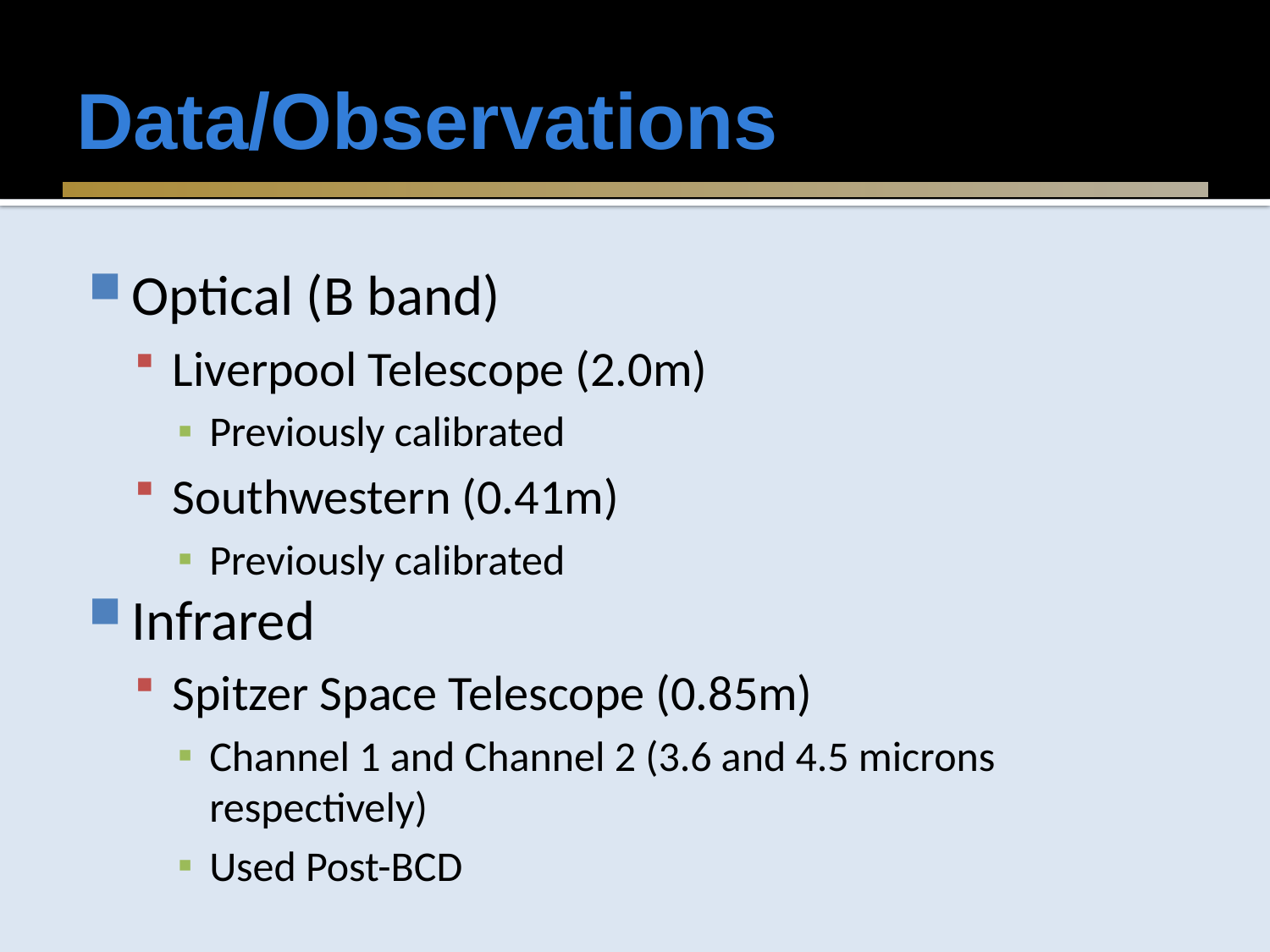

# Data/Observations
Optical (B band)
Liverpool Telescope (2.0m)
Previously calibrated
Southwestern (0.41m)
Previously calibrated
Infrared
Spitzer Space Telescope (0.85m)
Channel 1 and Channel 2 (3.6 and 4.5 microns respectively)
Used Post-BCD